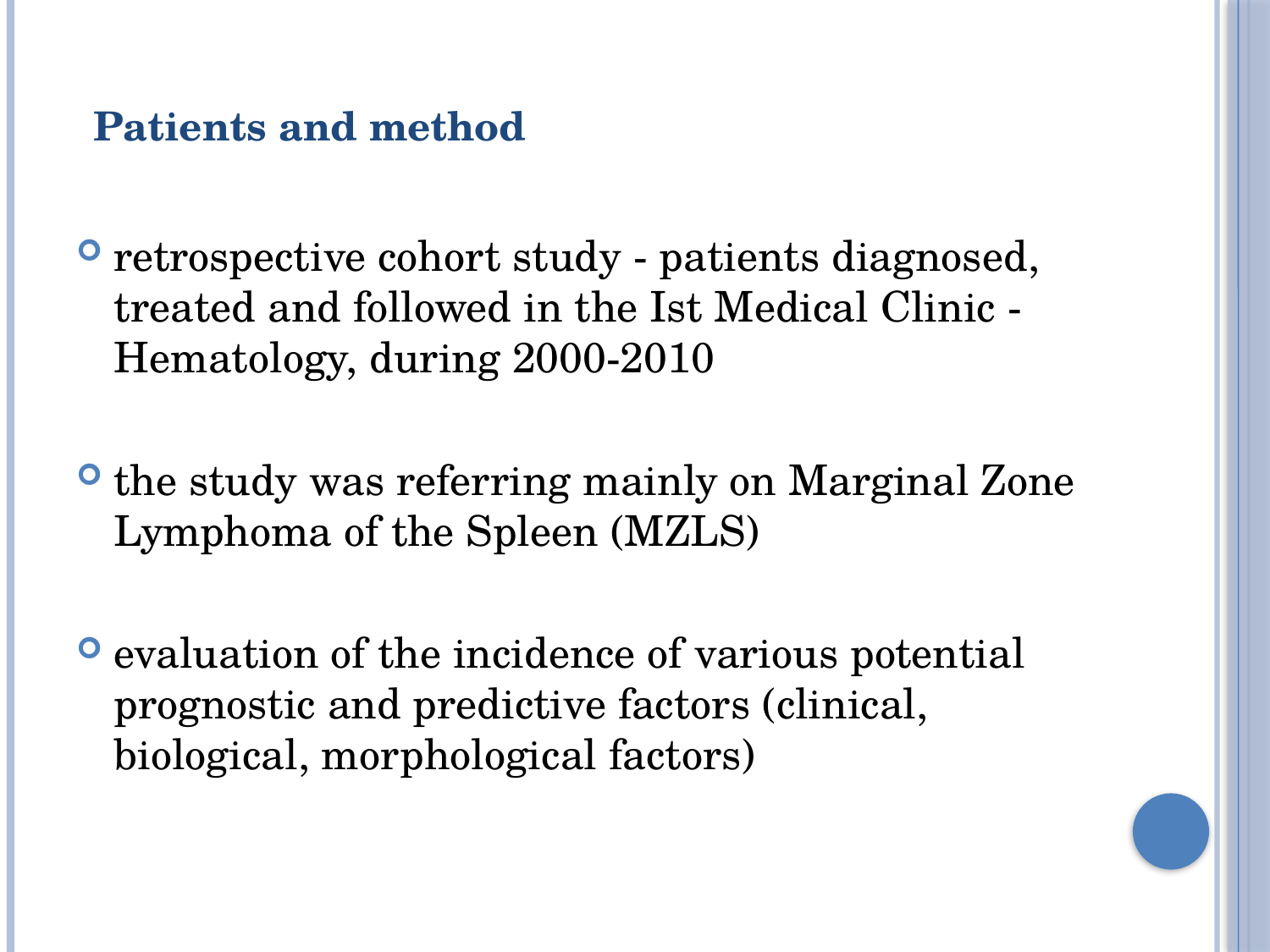

# Patients and method
retrospective cohort study - patients diagnosed, treated and followed in the Ist Medical Clinic - Hematology, during 2000-2010

the study was referring mainly on Marginal Zone Lymphoma of the Spleen (MZLS)

evaluation of the incidence of various potential prognostic and predictive factors (clinical, biological, morphological factors)